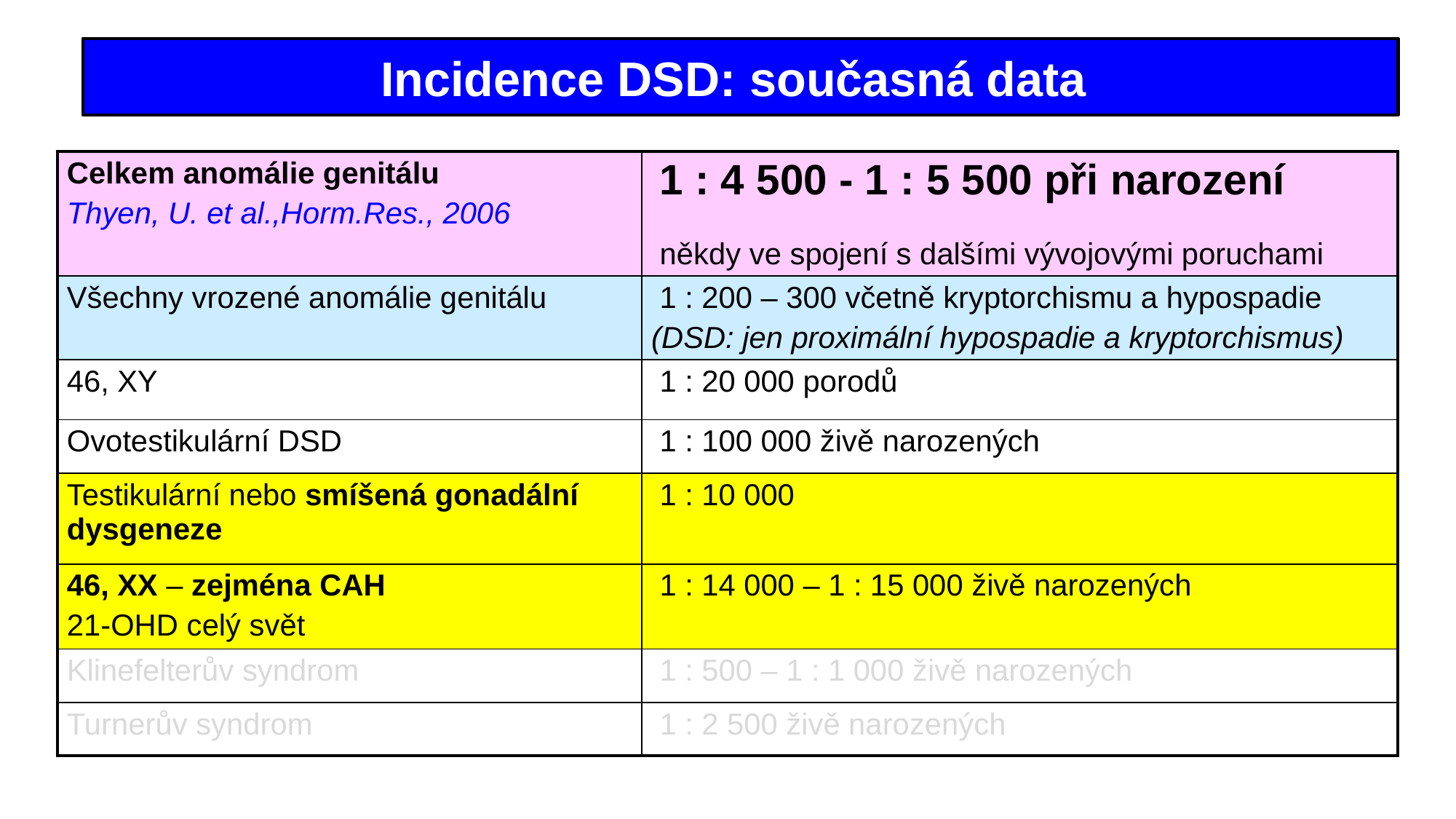

Incidence DSD: současná data
| Celkem anomálie genitálu Thyen, U. et al.,Horm.Res., 2006 | 1 : 4 500 - 1 : 5 500 při narození někdy ve spojení s dalšími vývojovými poruchami |
| --- | --- |
| Všechny vrozené anomálie genitálu | 1 : 200 – 300 včetně kryptorchismu a hypospadie (DSD: jen proximální hypospadie a kryptorchismus) |
| 46, XY | 1 : 20 000 porodů |
| Ovotestikulární DSD | 1 : 100 000 živě narozených |
| Testikulární nebo smíšená gonadální dysgeneze | 1 : 10 000 |
| 46, XX – zejména CAH 21-OHD celý svět | 1 : 14 000 – 1 : 15 000 živě narozených |
| Klinefelterův syndrom | 1 : 500 – 1 : 1 000 živě narozených |
| Turnerův syndrom | 1 : 2 500 živě narozených |